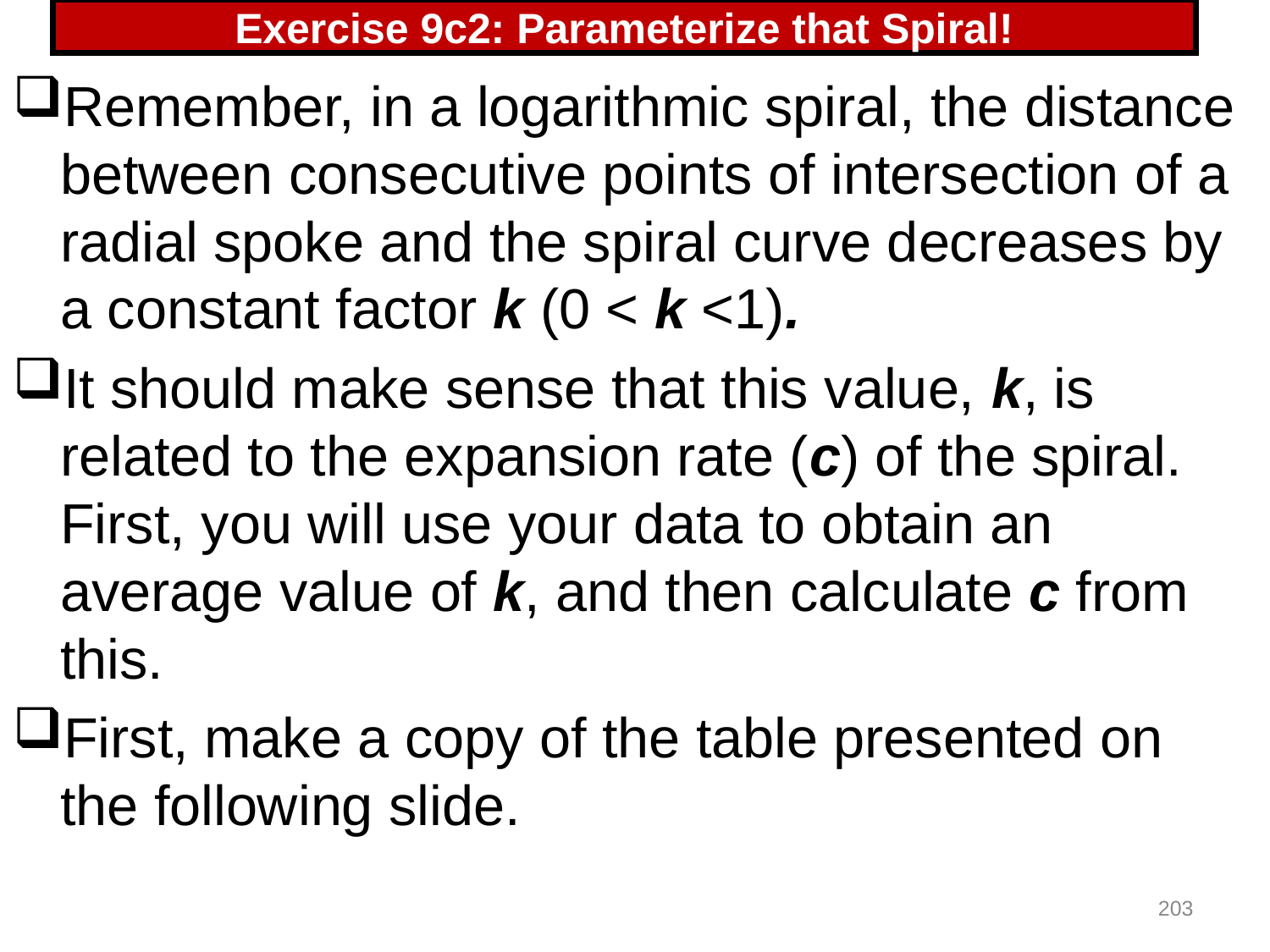

# Exercise 9c2: Parameterize that Spiral!
Remember, in a logarithmic spiral, the distance between consecutive points of intersection of a radial spoke and the spiral curve decreases by a constant factor k (0 < k <1).
It should make sense that this value, k, is related to the expansion rate (c) of the spiral.  First, you will use your data to obtain an average value of k, and then calculate c from this.
First, make a copy of the table presented on the following slide.

203